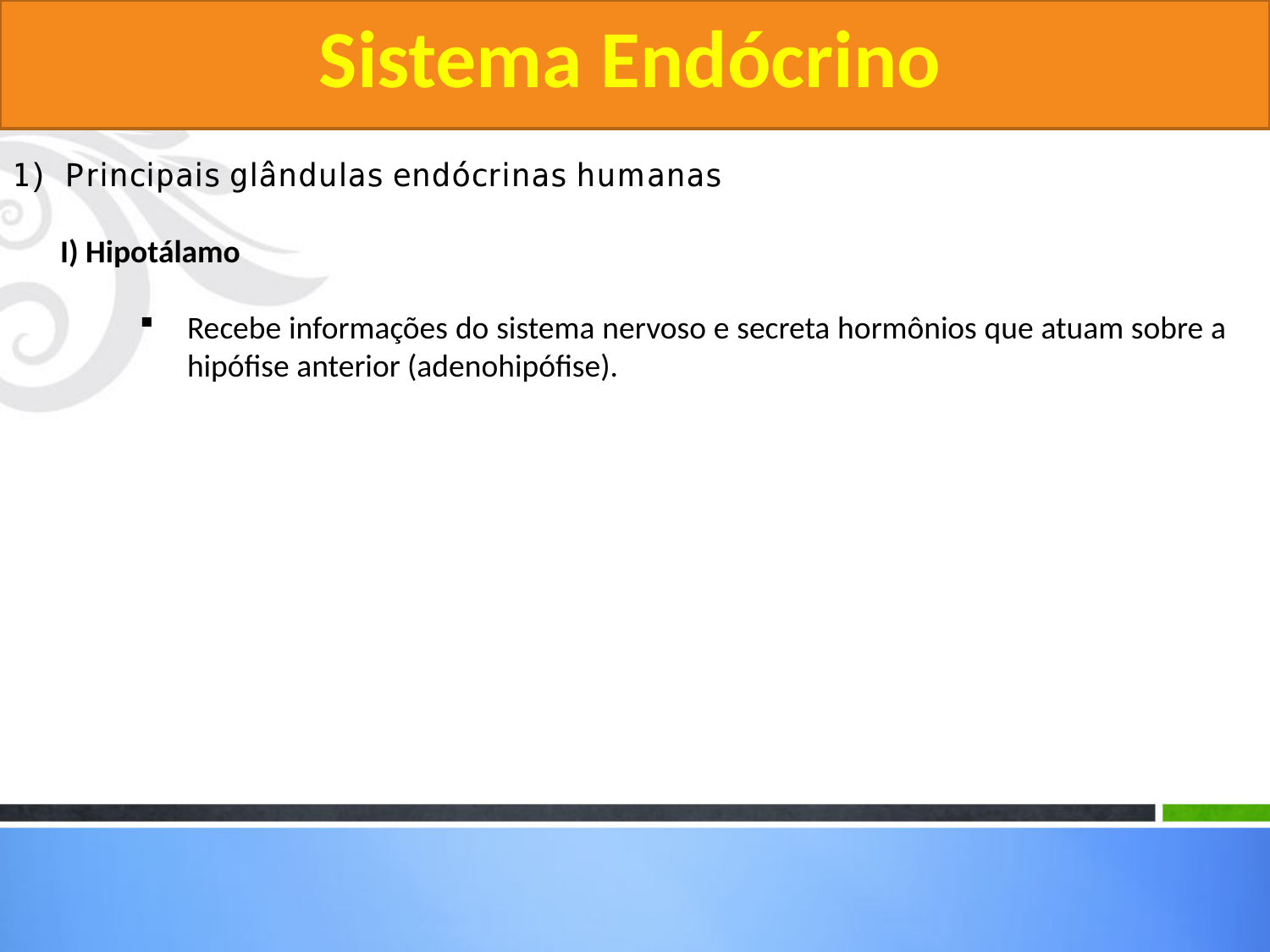

Sistema Endócrino
1)  Principais glândulas endócrinas humanas

	I) Hipotálamo

Recebe informações do sistema nervoso e secreta hormônios que atuam sobre a hipófise anterior (adenohipófise).